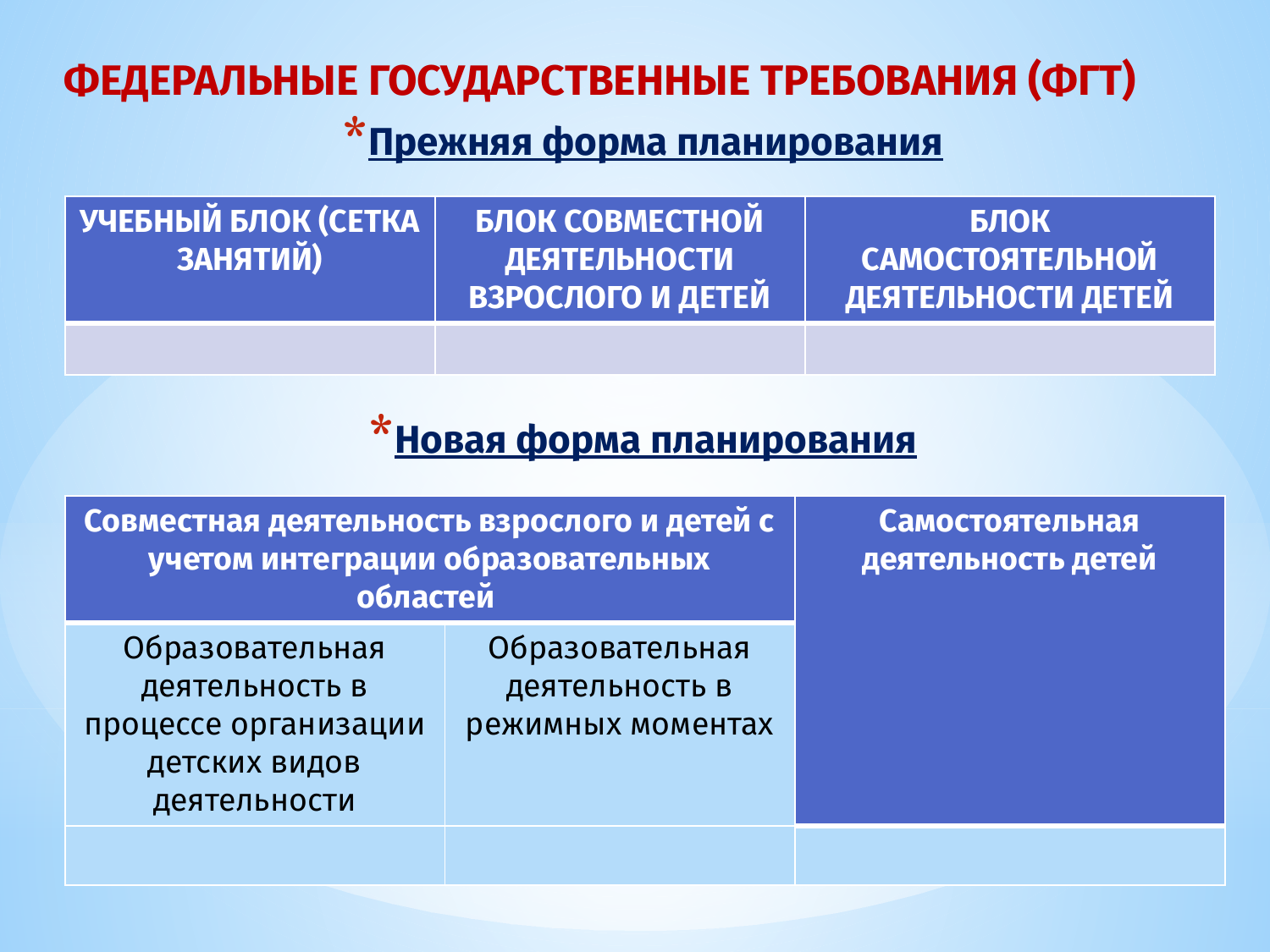

ФЕДЕРАЛЬНЫЕ ГОСУДАРСТВЕННЫЕ ТРЕБОВАНИЯ (ФГТ)
Прежняя форма планирования

Новая форма планирования

| УЧЕБНЫЙ БЛОК (СЕТКА ЗАНЯТИЙ) | БЛОК СОВМЕСТНОЙ ДЕЯТЕЛЬНОСТИ ВЗРОСЛОГО И ДЕТЕЙ | БЛОК САМОСТОЯТЕЛЬНОЙ ДЕЯТЕЛЬНОСТИ ДЕТЕЙ |
| --- | --- | --- |
|  |  |  |
| Совместная деятельность взрослого и детей с учетом интеграции образовательных областей |  | Самостоятельная деятельность детей |
| --- | --- | --- |
| Образовательная деятельность в процессе организации детских видов деятельности | Образовательная деятельность в режимных моментах |  |
|  |  |  |
#